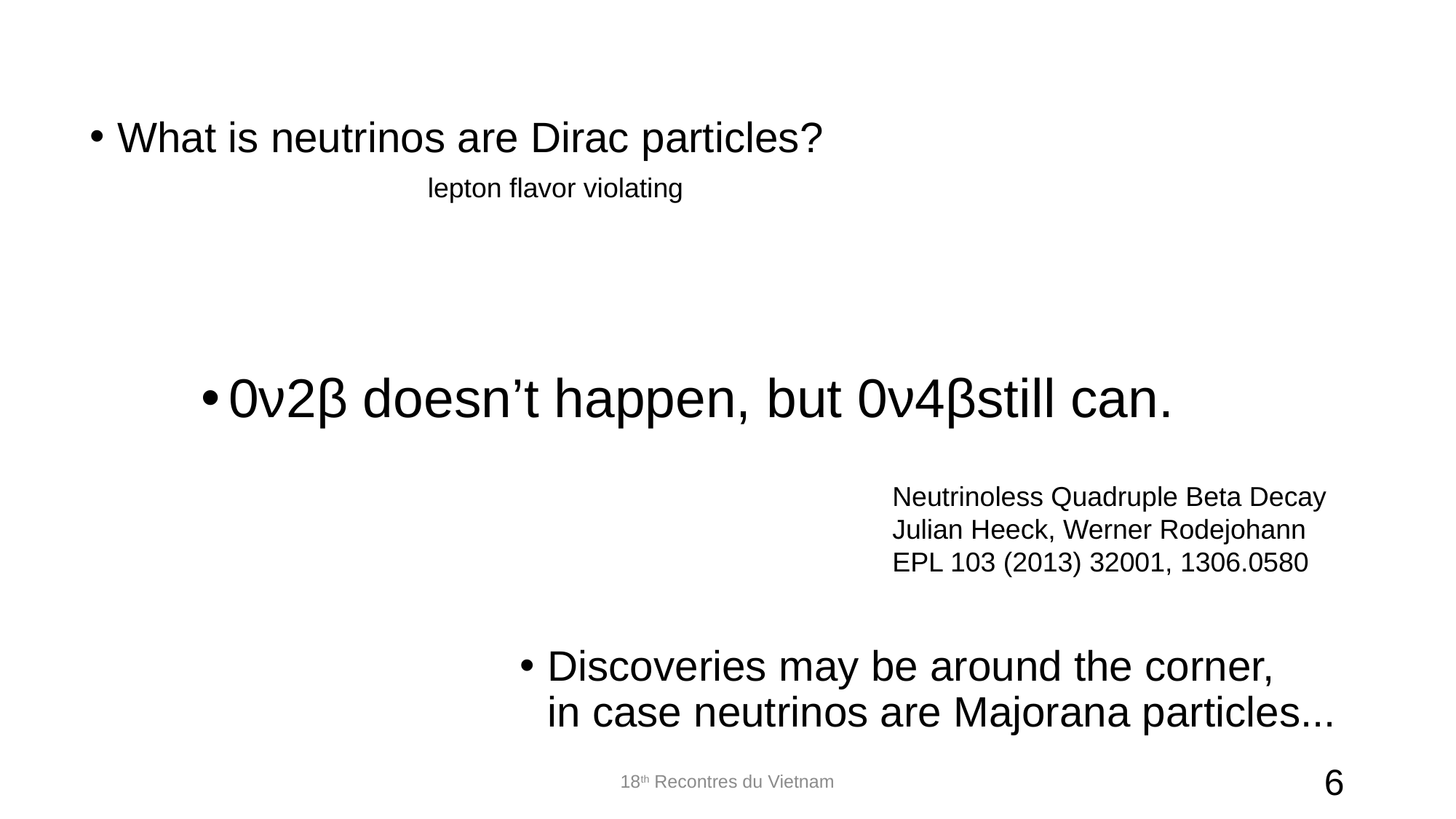

What is neutrinos are Dirac particles?

lepton flavor violating
0ν2β doesn’t happen, but 0ν4βstill can.
Neutrinoless Quadruple Beta Decay
Julian Heeck, Werner Rodejohann
EPL 103 (2013) 32001, 1306.0580
Discoveries may be around the corner,
in case neutrinos are Majorana particles...

18th Recontres du Vietnam
6